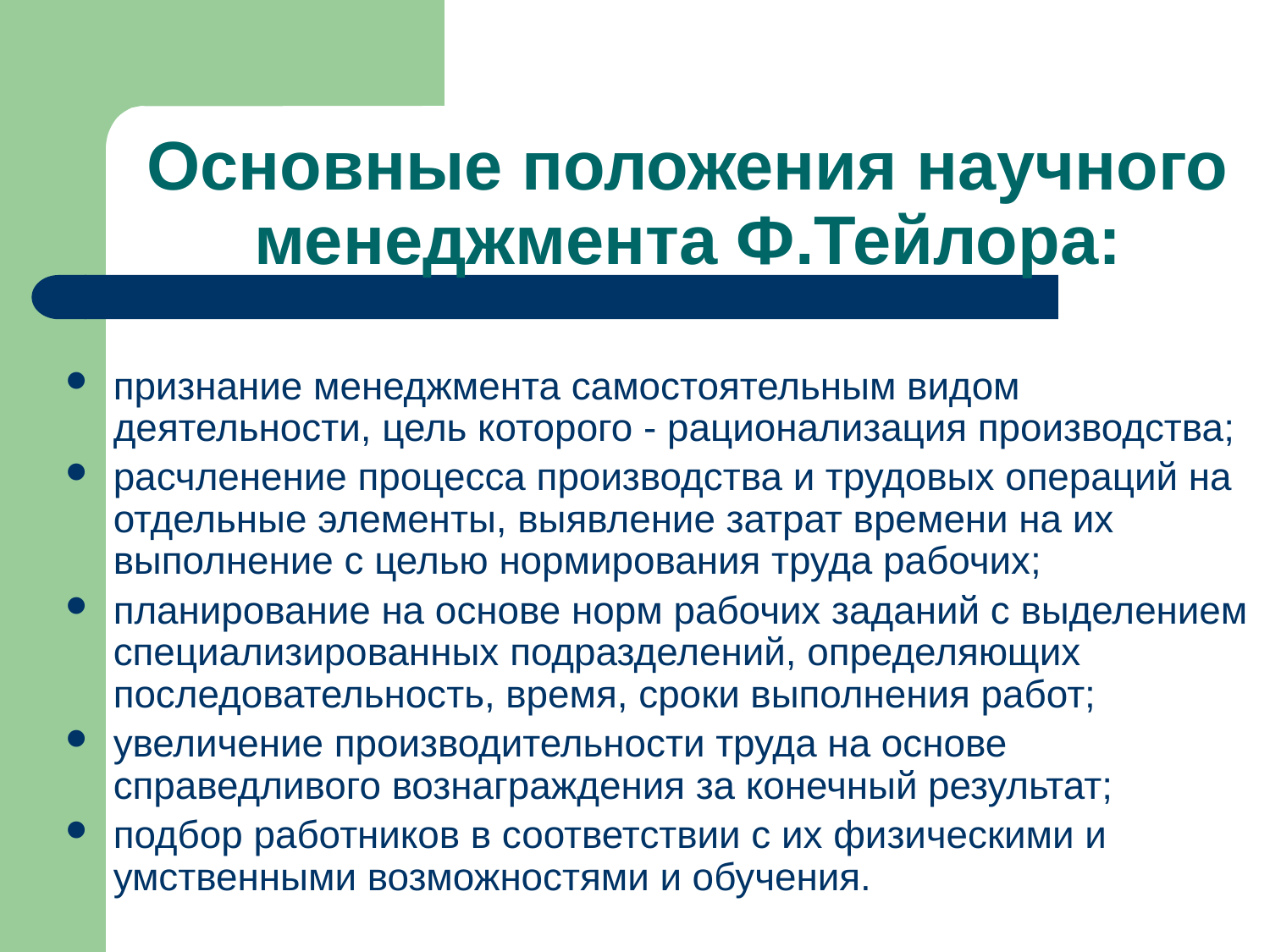

# Основные положения научного менеджмента Ф.Тейлора:
признание менеджмента самостоятельным видом деятельности, цель которого - рационализация производства;
расчленение процесса производства и трудовых операций на отдельные элементы, выявление затрат времени на их выполнение с целью нормирования труда рабочих;
планирование на основе норм рабочих заданий с выделением специализированных подразделений, определяющих последовательность, время, сроки выполнения работ;
увеличение производительности труда на основе справедливого вознаграждения за конечный результат;
подбор работников в соответствии с их физическими и умственными возможностями и обучения.